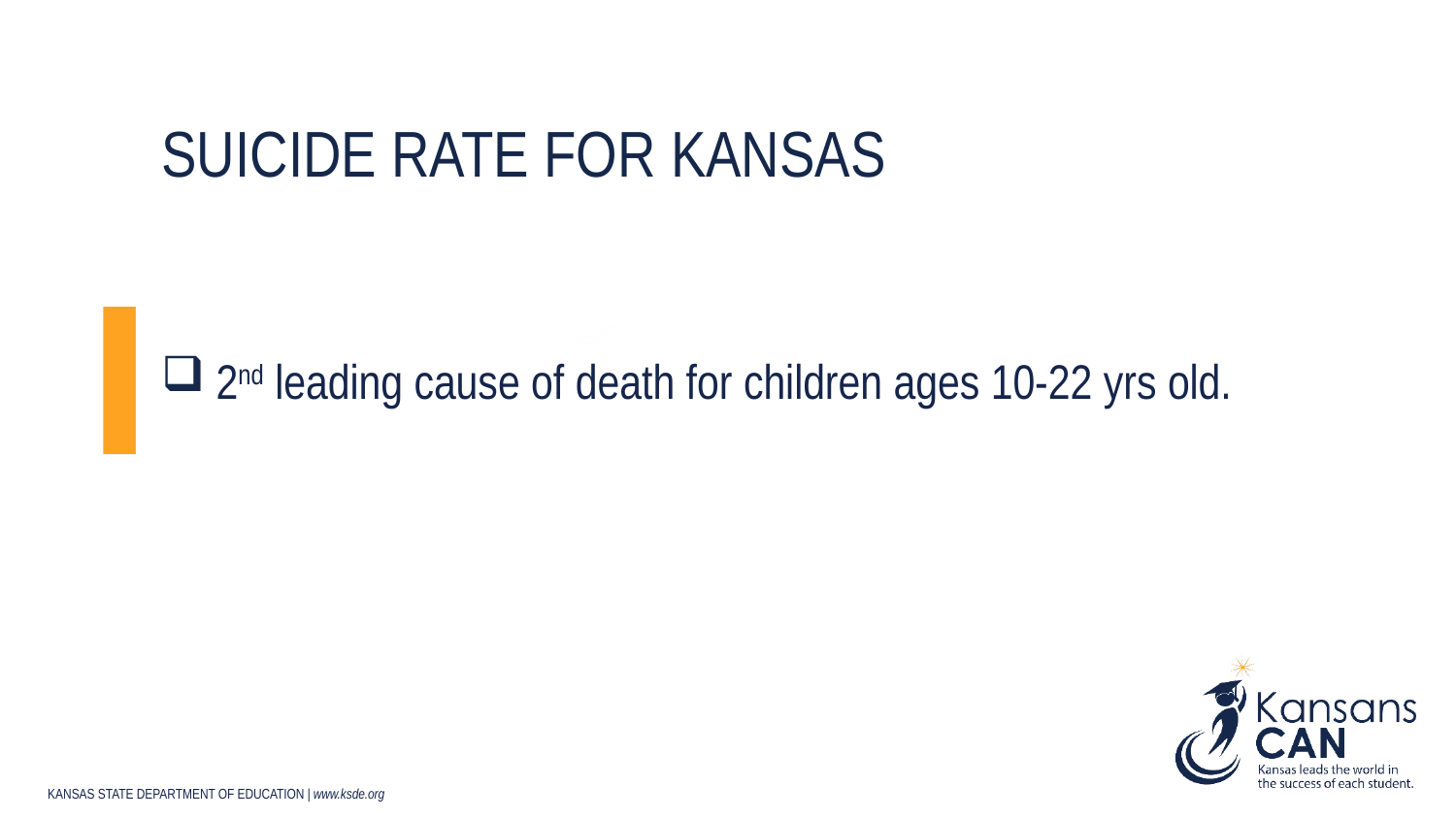

# Suicide rate for Kansas
2nd leading cause of death for children ages 10-22 yrs old.